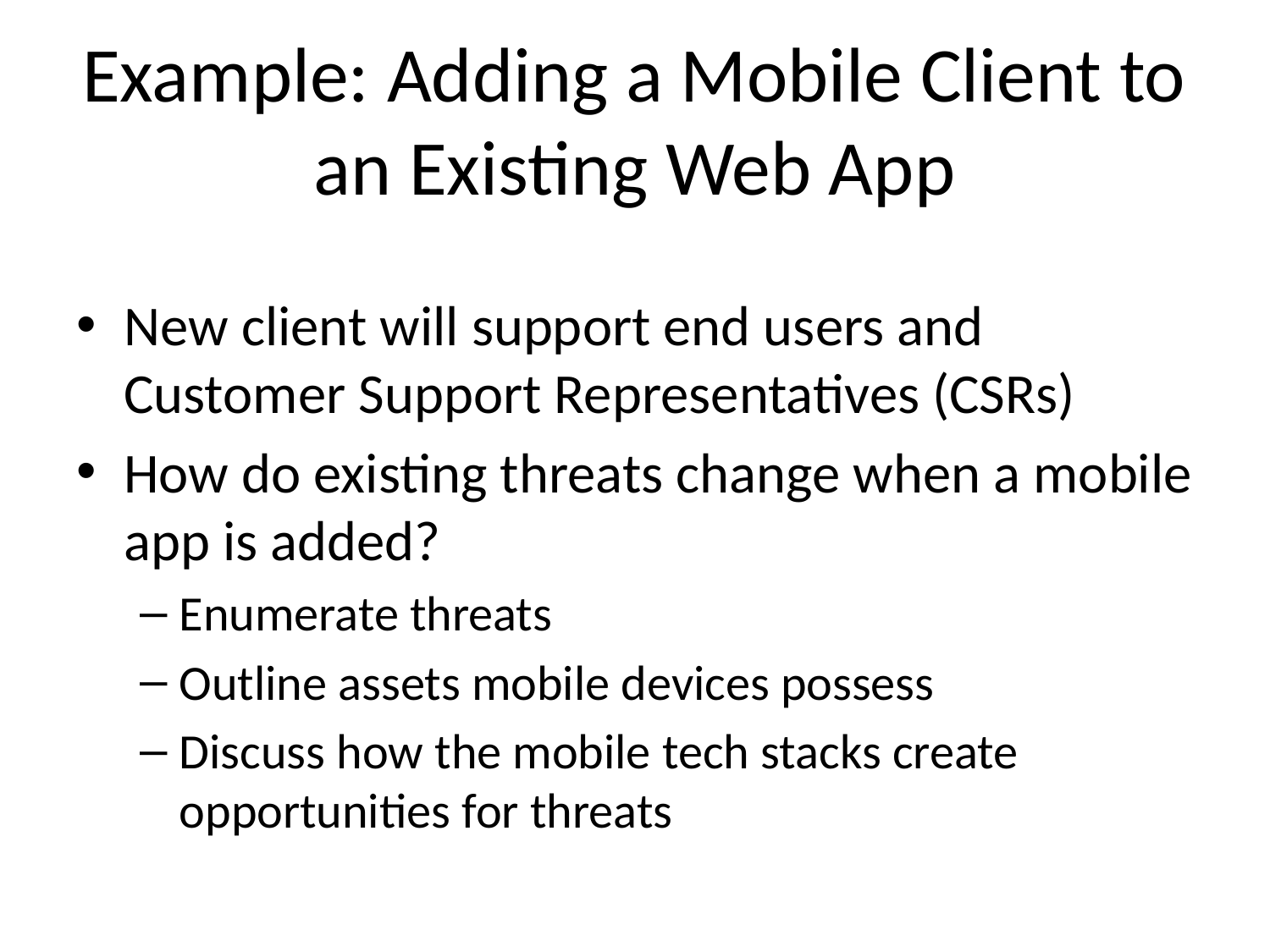

# Example: Adding a Mobile Client to an Existing Web App
New client will support end users and Customer Support Representatives (CSRs)
How do existing threats change when a mobile app is added?
Enumerate threats
Outline assets mobile devices possess
Discuss how the mobile tech stacks create opportunities for threats